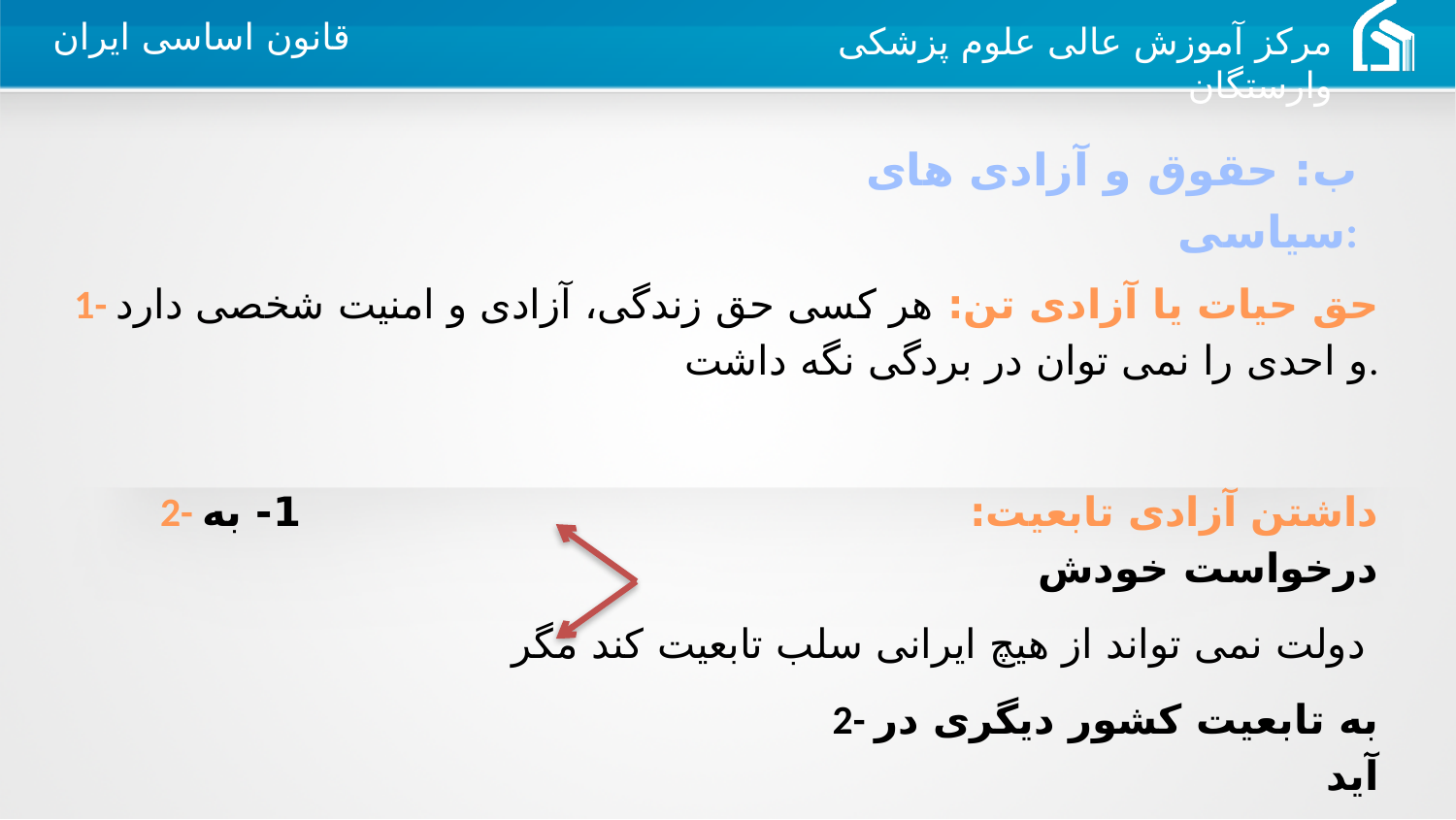

ب: حقوق و آزادی های سیاسی:
1- حق حیات یا آزادی تن: هر کسی حق زندگی، آزادی و امنیت شخصی دارد و احدی را نمی توان در بردگی نگه داشت.

2- داشتن آزادی تابعیت:                                                    1- به درخواست خودش
دولت نمی تواند از هیچ ایرانی سلب تابعیت کند مگر
                                                                              2- به تابعیت کشور دیگری در آید